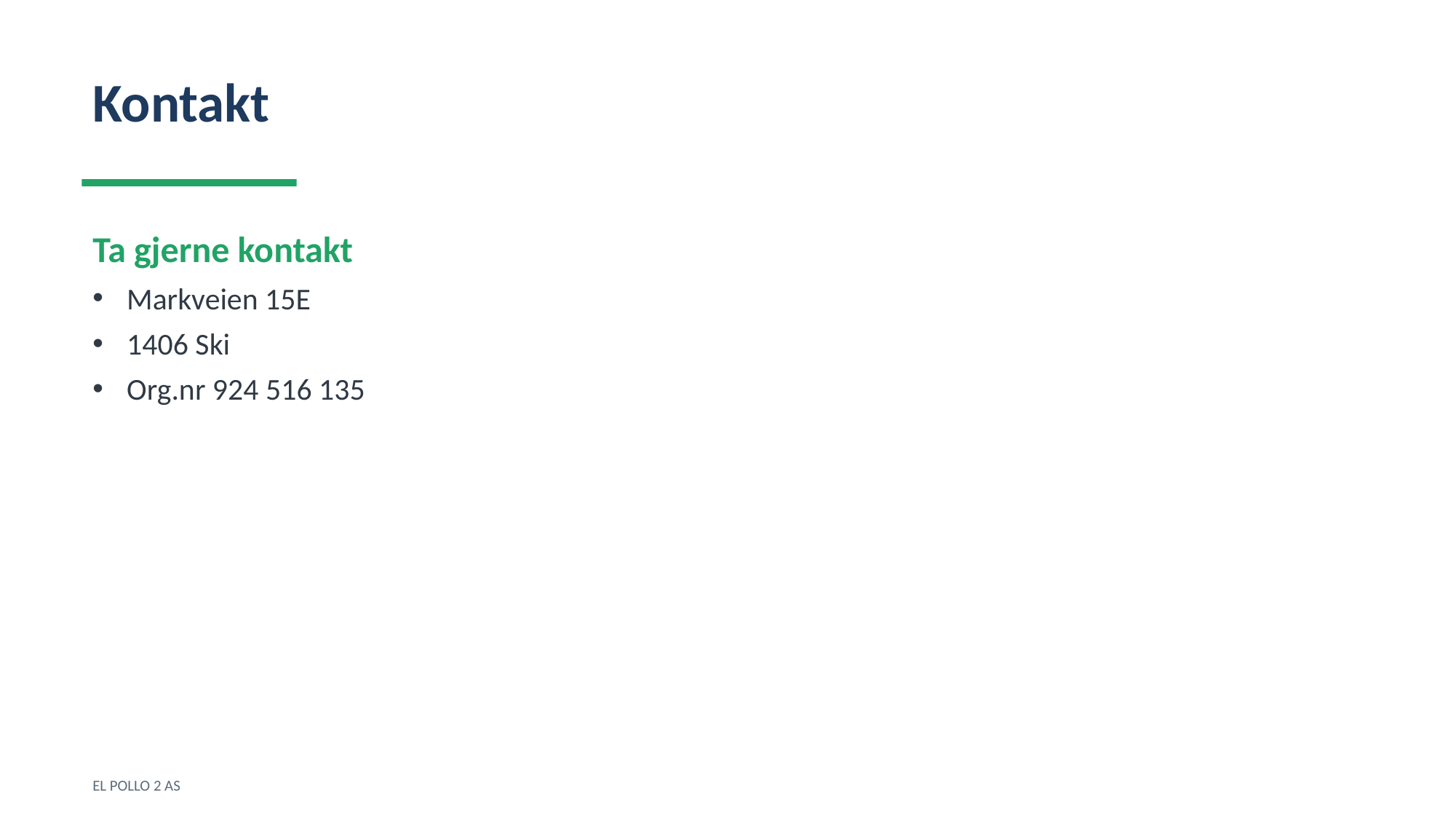

Kontakt

Ta gjerne kontakt
Markveien 15E
1406 Ski
Org.nr 924 516 135
EL POLLO 2 AS